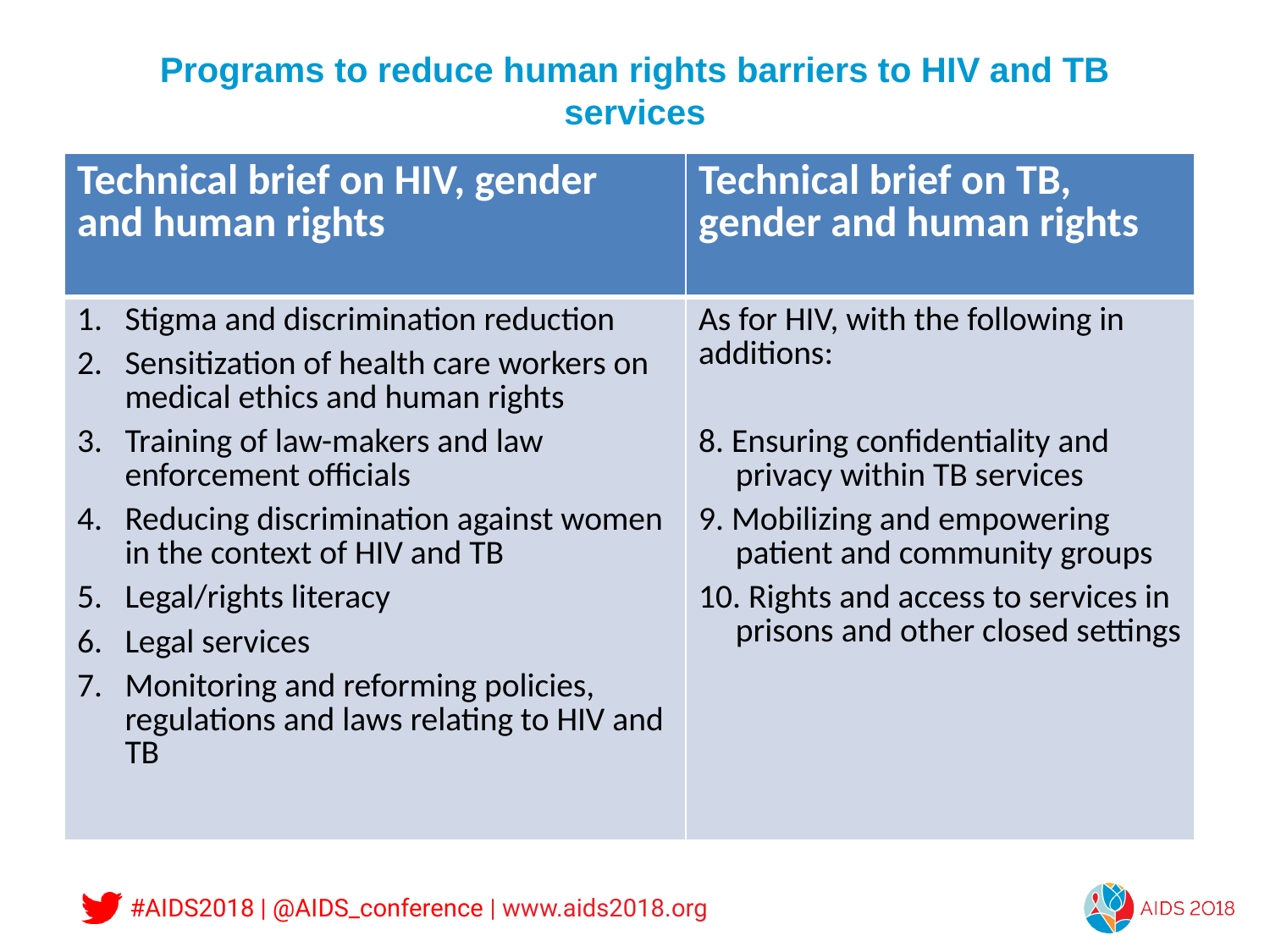

# Programs to reduce human rights barriers to HIV and TB services
| Technical brief on HIV, gender and human rights | Technical brief on TB, gender and human rights |
| --- | --- |
| Stigma and discrimination reduction Sensitization of health care workers on medical ethics and human rights Training of law-makers and law enforcement officials Reducing discrimination against women in the context of HIV and TB Legal/rights literacy Legal services Monitoring and reforming policies, regulations and laws relating to HIV and TB | As for HIV, with the following in additions: 8. Ensuring confidentiality and privacy within TB services 9. Mobilizing and empowering patient and community groups 10. Rights and access to services in prisons and other closed settings |
+